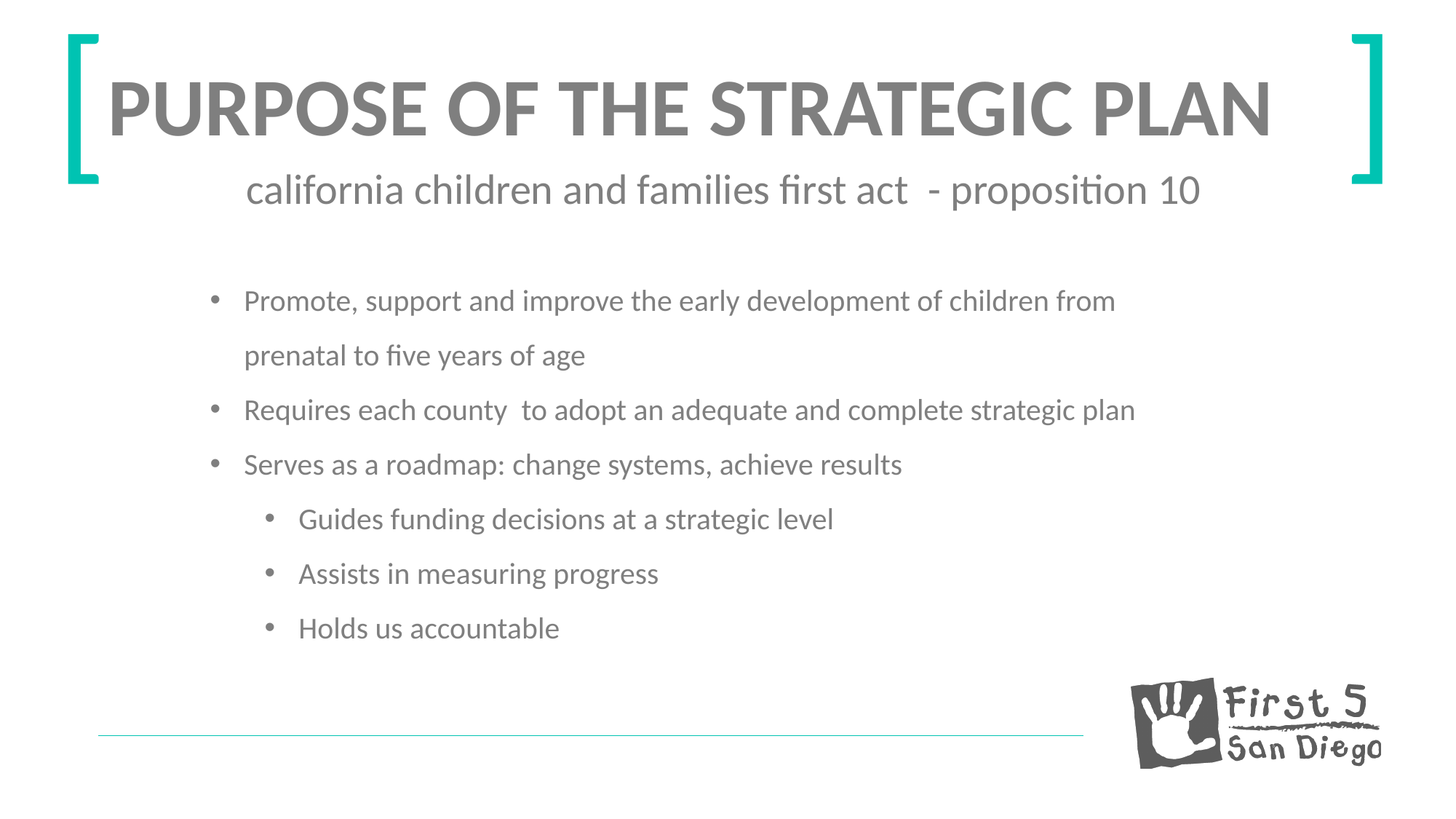

[
]
PURPOSE OF THE STRATEGIC PLAN
california children and families first act  - proposition 10
Promote, support and improve the early development of children from prenatal to five years of age
Requires each county  to adopt an adequate and complete strategic plan
Serves as a roadmap: change systems, achieve results
Guides funding decisions at a strategic level
Assists in measuring progress
Holds us accountable